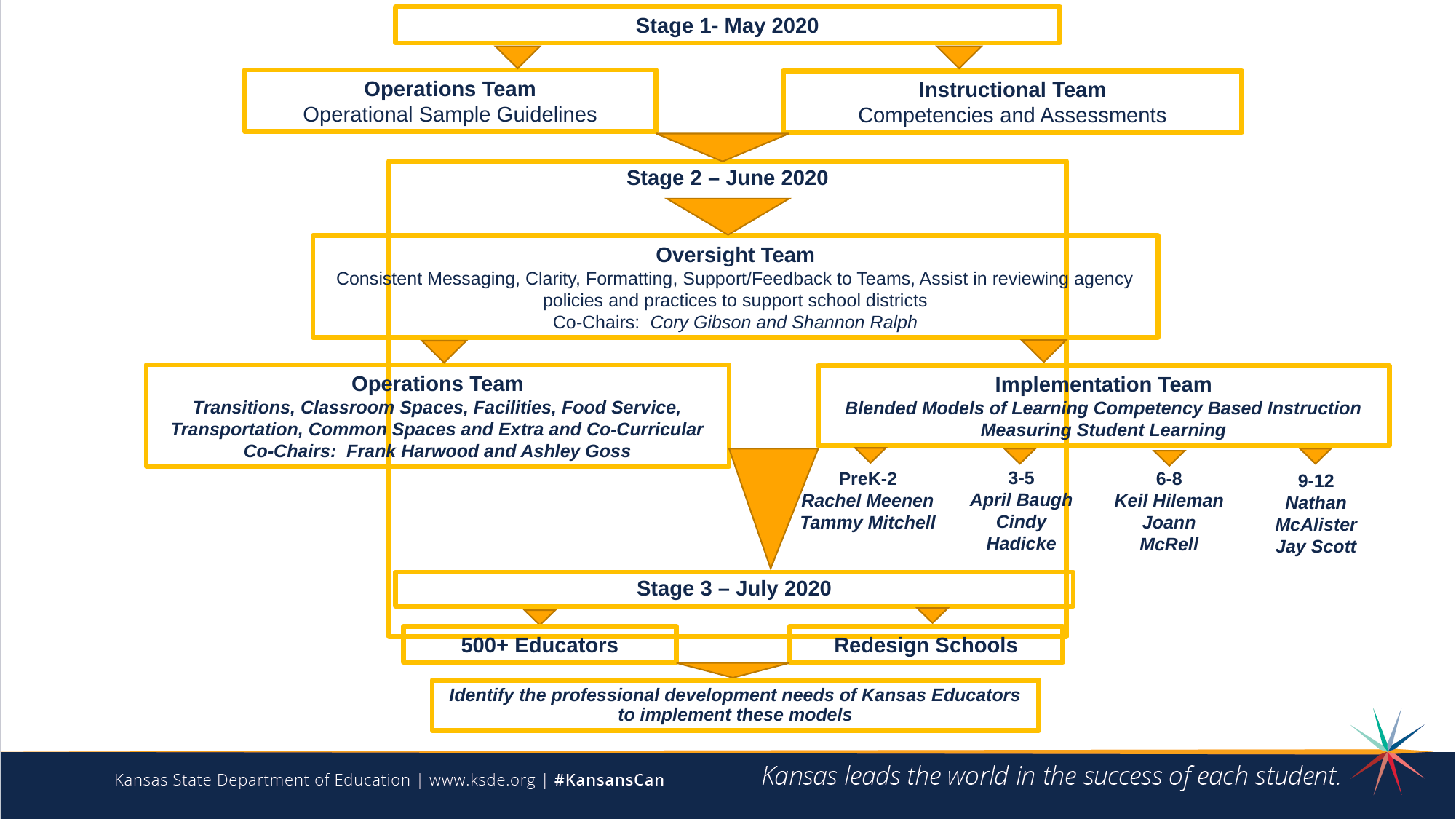

Stage 1- May 2020

Operations Team
Operational Sample Guidelines
Instructional Team
Competencies and Assessments

Stage 2 – June 2020

Oversight Team
Consistent Messaging, Clarity, Formatting, Support/Feedback to Teams, Assist in reviewing agency policies and practices to support school districts
Co-Chairs:  Cory Gibson and Shannon Ralph

Operations Team
Transitions, Classroom Spaces, Facilities, Food Service, Transportation, Common Spaces and Extra and Co-Curricular
Co-Chairs:  Frank Harwood and Ashley Goss
Implementation Team
Blended Models of Learning Competency Based Instruction Measuring Student Learning

3-5
April Baugh
Cindy Hadicke
PreK-2
Rachel Meenen
Tammy Mitchell
6-8
Keil Hileman
Joann McRell
9-12
Nathan McAlister
Jay Scott
Stage 3 – July 2020

Redesign Schools
500+ Educators

Identify the professional development needs of Kansas Educators to implement these models